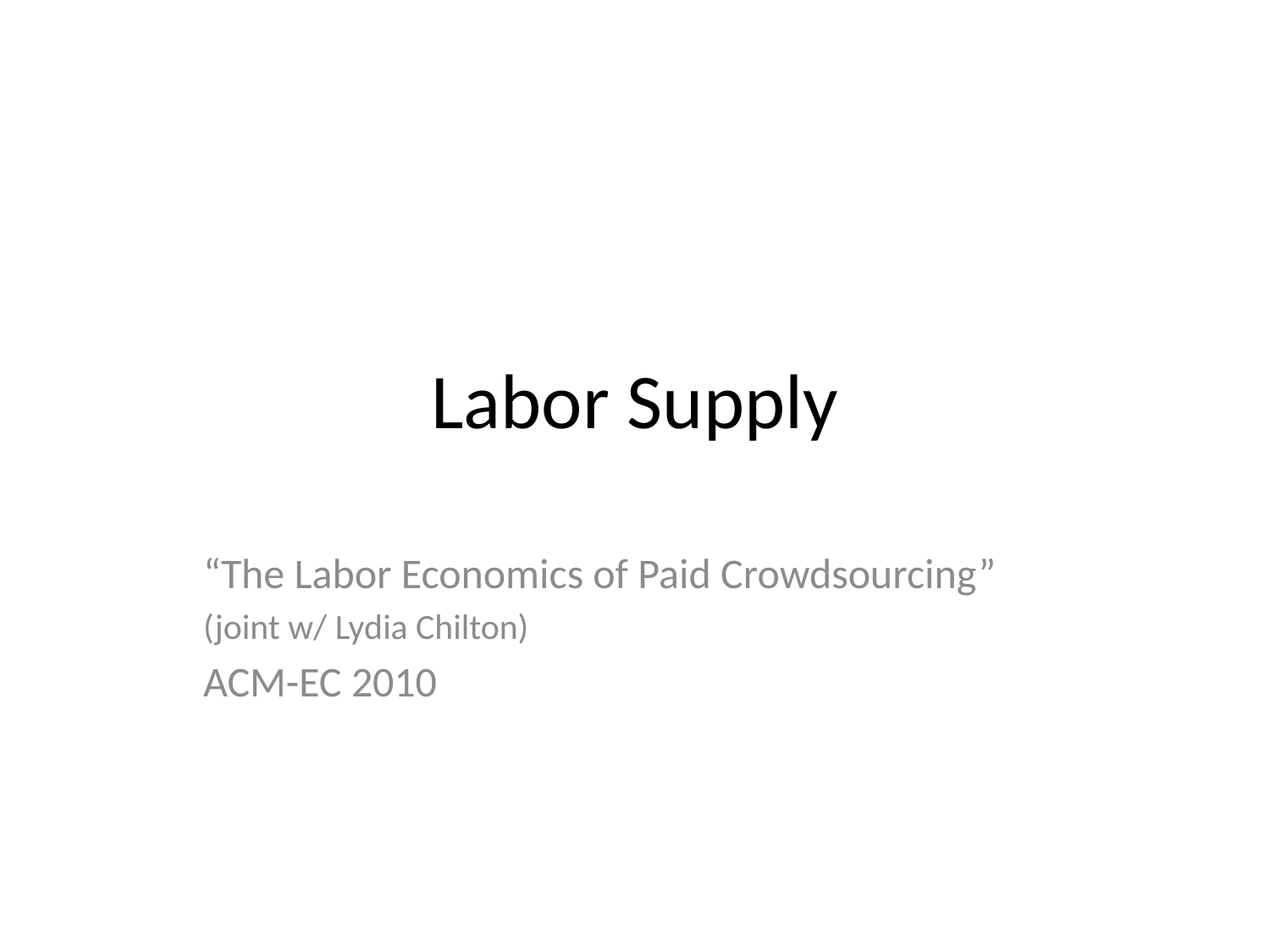

# Labor Supply
“The Labor Economics of Paid Crowdsourcing”
(joint w/ Lydia Chilton)
ACM-EC 2010